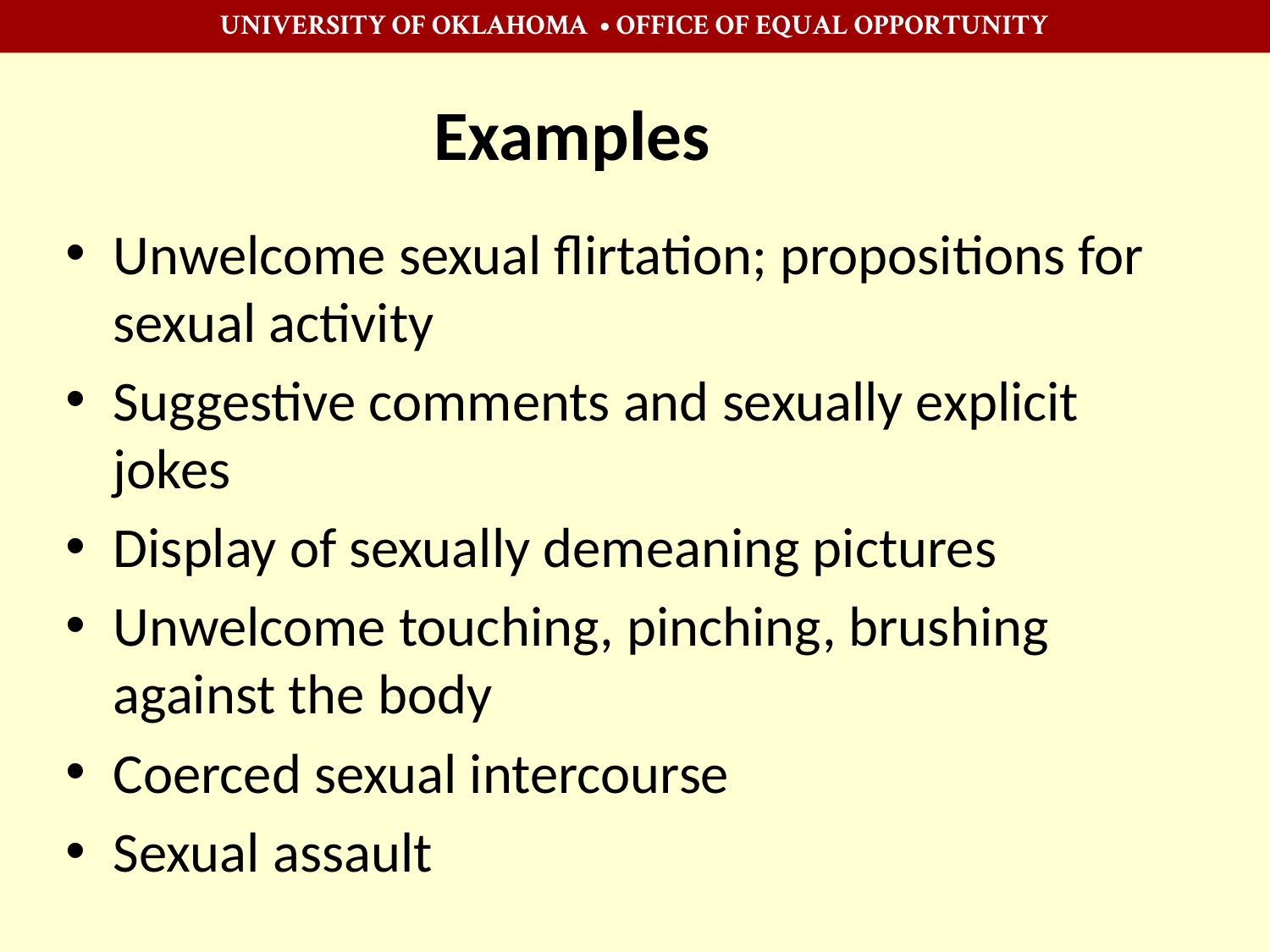

# Examples
Unwelcome sexual flirtation; propositions for sexual activity
Suggestive comments and sexually explicit jokes
Display of sexually demeaning pictures
Unwelcome touching, pinching, brushing against the body
Coerced sexual intercourse
Sexual assault